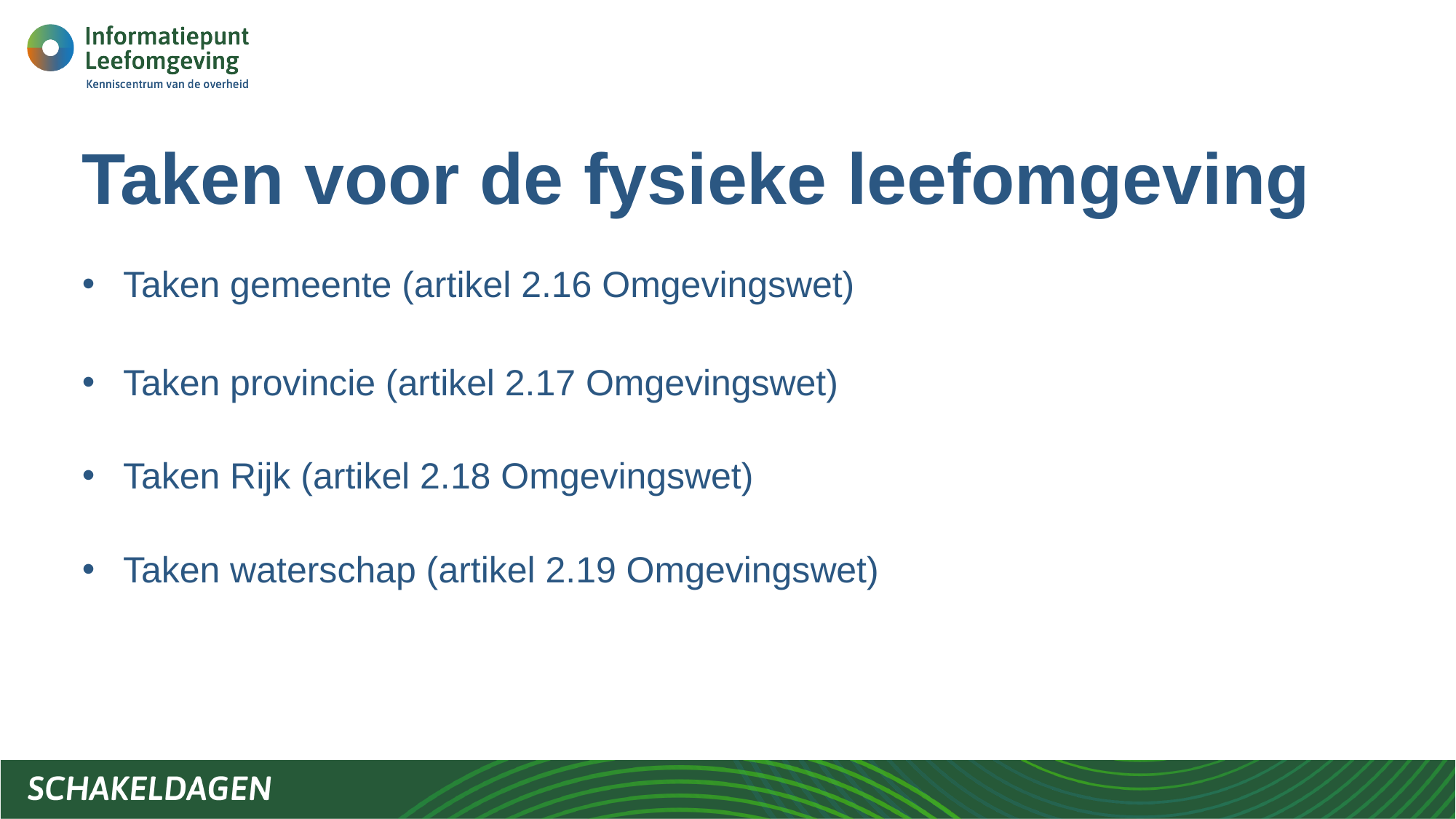

# Taken voor de fysieke leefomgeving
Taken gemeente (artikel 2.16 Omgevingswet)
Taken provincie (artikel 2.17 Omgevingswet)
Taken Rijk (artikel 2.18 Omgevingswet)
Taken waterschap (artikel 2.19 Omgevingswet)